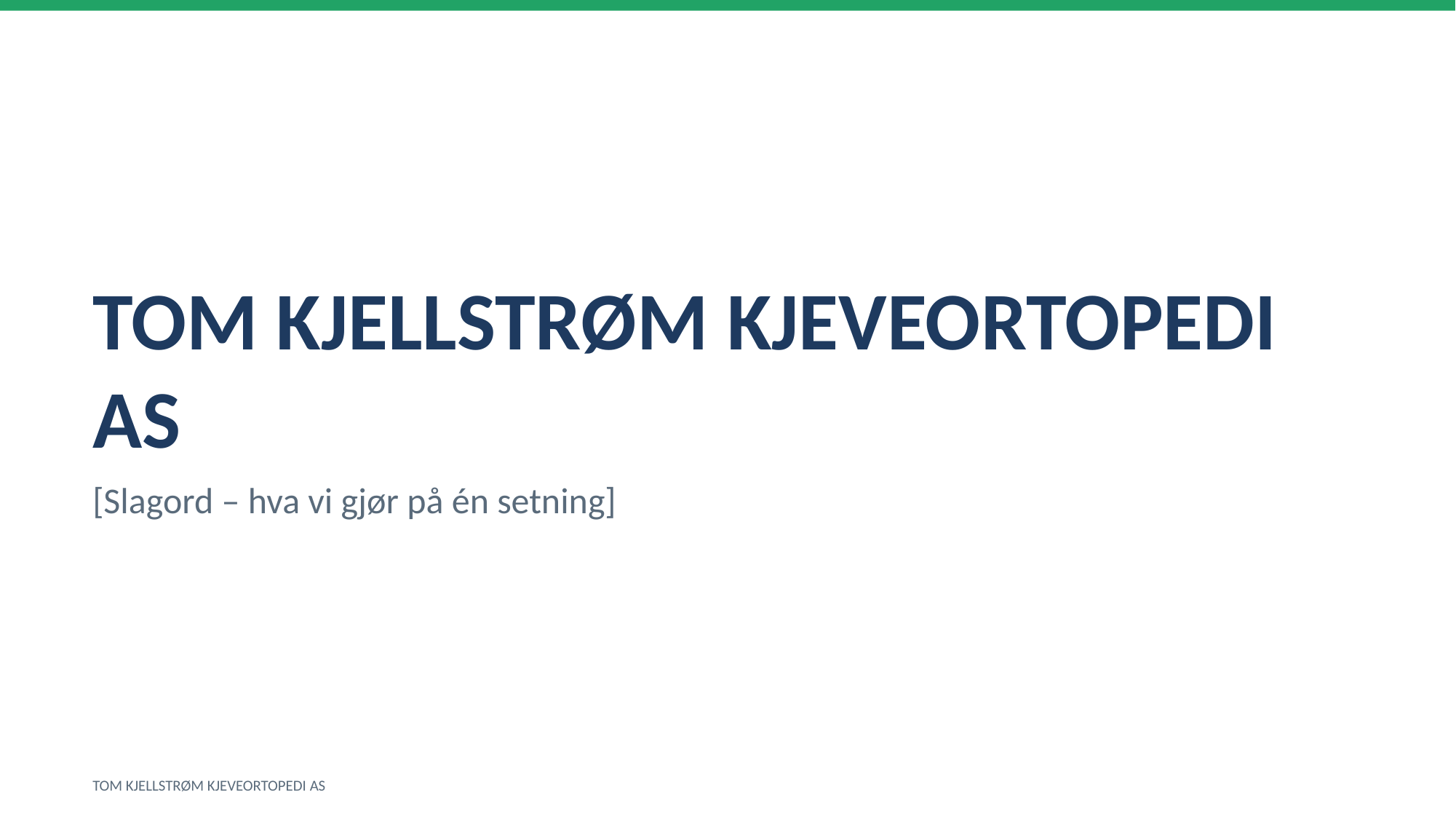

TOM KJELLSTRØM KJEVEORTOPEDI AS
[Slagord – hva vi gjør på én setning]
TOM KJELLSTRØM KJEVEORTOPEDI AS